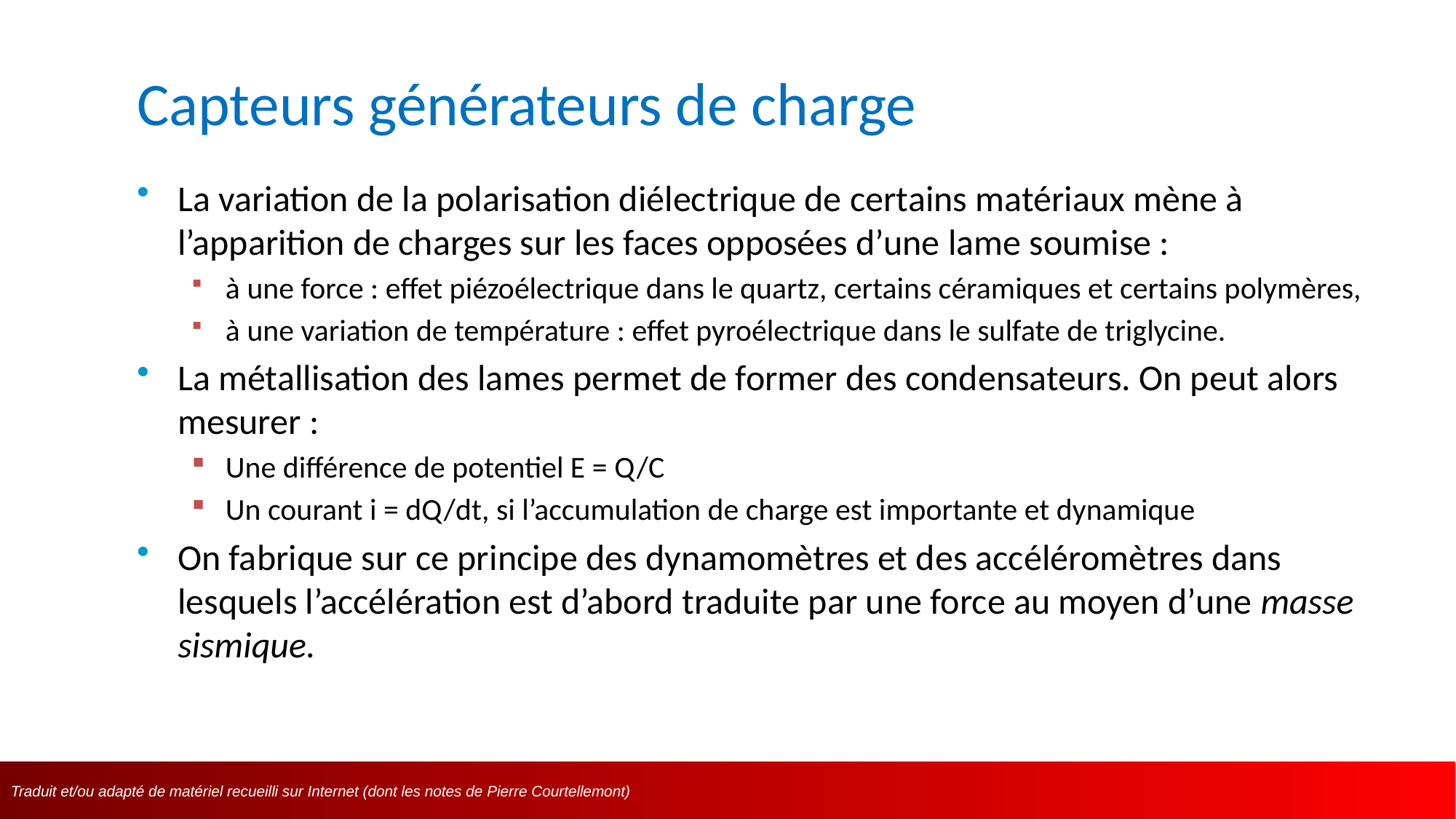

# Capteurs générateurs de charge
La variation de la polarisation diélectrique de certains matériaux mène à l’apparition de charges sur les faces opposées d’une lame soumise :
à une force : effet piézoélectrique dans le quartz, certains céramiques et certains polymères,
à une variation de température : effet pyroélectrique dans le sulfate de triglycine.
La métallisation des lames permet de former des condensateurs. On peut alors mesurer :
Une différence de potentiel E = Q/C
Un courant i = dQ/dt, si l’accumulation de charge est importante et dynamique
On fabrique sur ce principe des dynamomètres et des accéléromètres dans lesquels l’accélération est d’abord traduite par une force au moyen d’une masse sismique.